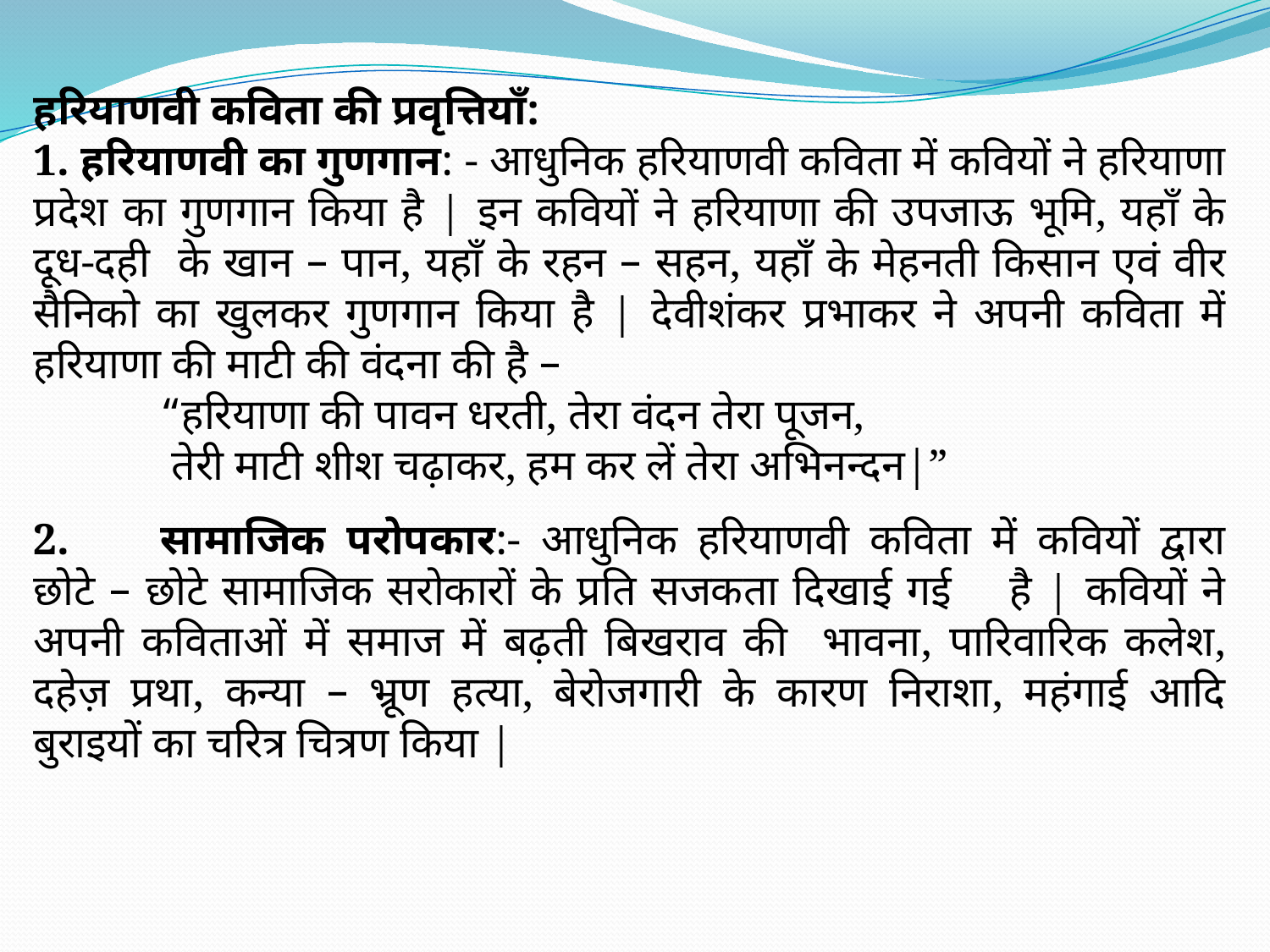

हरियाणवी कविता की प्रवृत्तियाँ:
1. हरियाणवी का गुणगान: - आधुनिक हरियाणवी कविता में कवियों ने हरियाणा प्रदेश का गुणगान किया है | इन कवियों ने हरियाणा की उपजाऊ भूमि, यहाँ के दूध-दही  के खान – पान, यहाँ के रहन – सहन, यहाँ के मेहनती किसान एवं वीर सैनिको का खुलकर गुणगान किया है | देवीशंकर प्रभाकर ने अपनी कविता में हरियाणा की माटी की वंदना की है –
	“हरियाणा की पावन धरती, तेरा वंदन तेरा पूजन,
	 तेरी माटी शीश चढ़ाकर, हम कर लें तेरा अभिनन्दन|”

2.	सामाजिक परोपकार:- आधुनिक हरियाणवी कविता में कवियों द्वारा छोटे – छोटे सामाजिक सरोकारों के प्रति सजकता दिखाई गई    है | कवियों ने अपनी कविताओं में समाज में बढ़ती बिखराव की  भावना, पारिवारिक कलेश, दहेज़ प्रथा, कन्या – भ्रूण हत्या, बेरोजगारी के कारण निराशा, महंगाई आदि बुराइयों का चरित्र चित्रण किया |